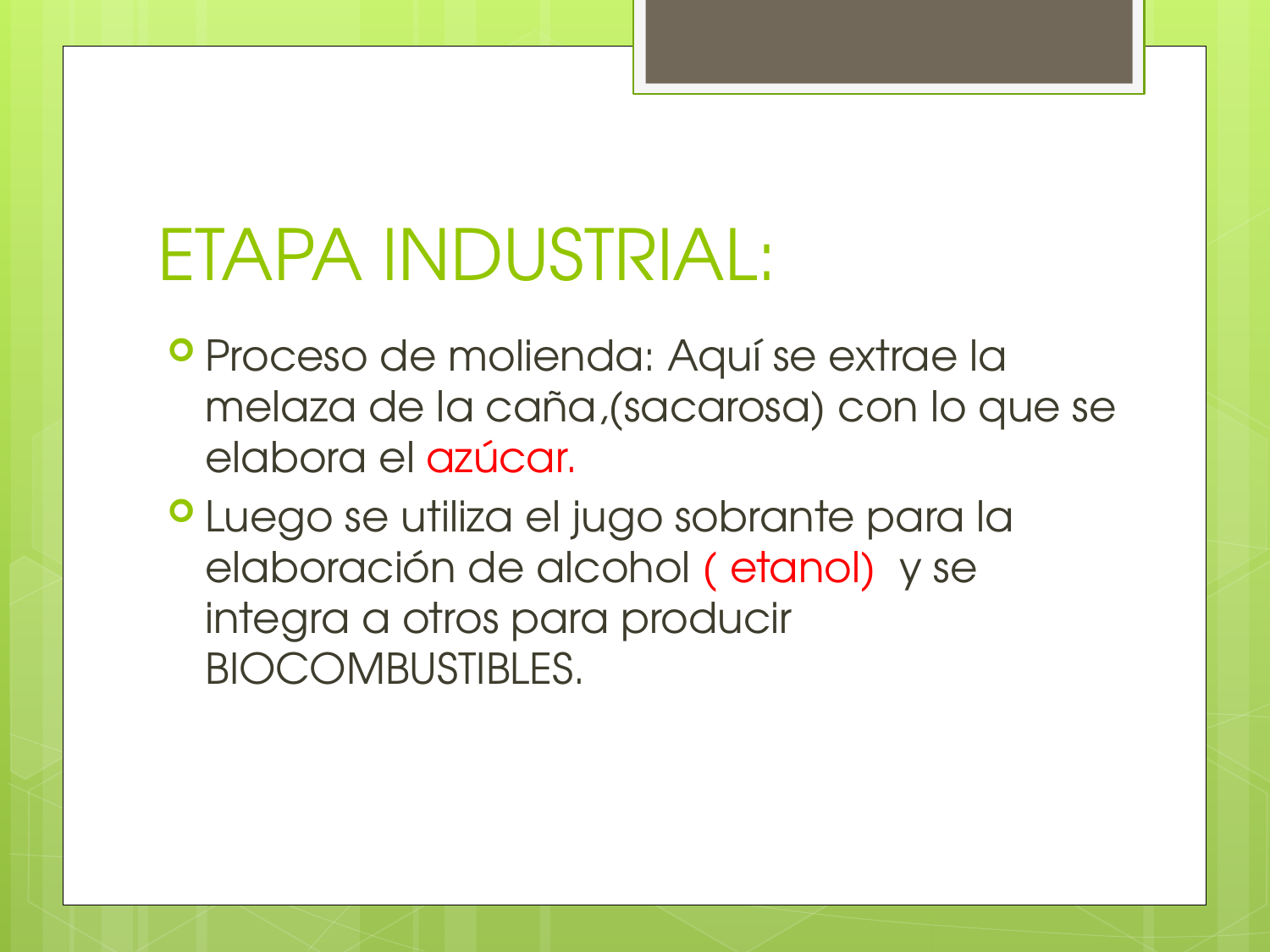

# ETAPA INDUSTRIAL:
Proceso de molienda: Aquí se extrae la melaza de la caña,(sacarosa) con lo que se elabora el azúcar.
Luego se utiliza el jugo sobrante para la elaboración de alcohol ( etanol)  y se integra a otros para producir BIOCOMBUSTIBLES.